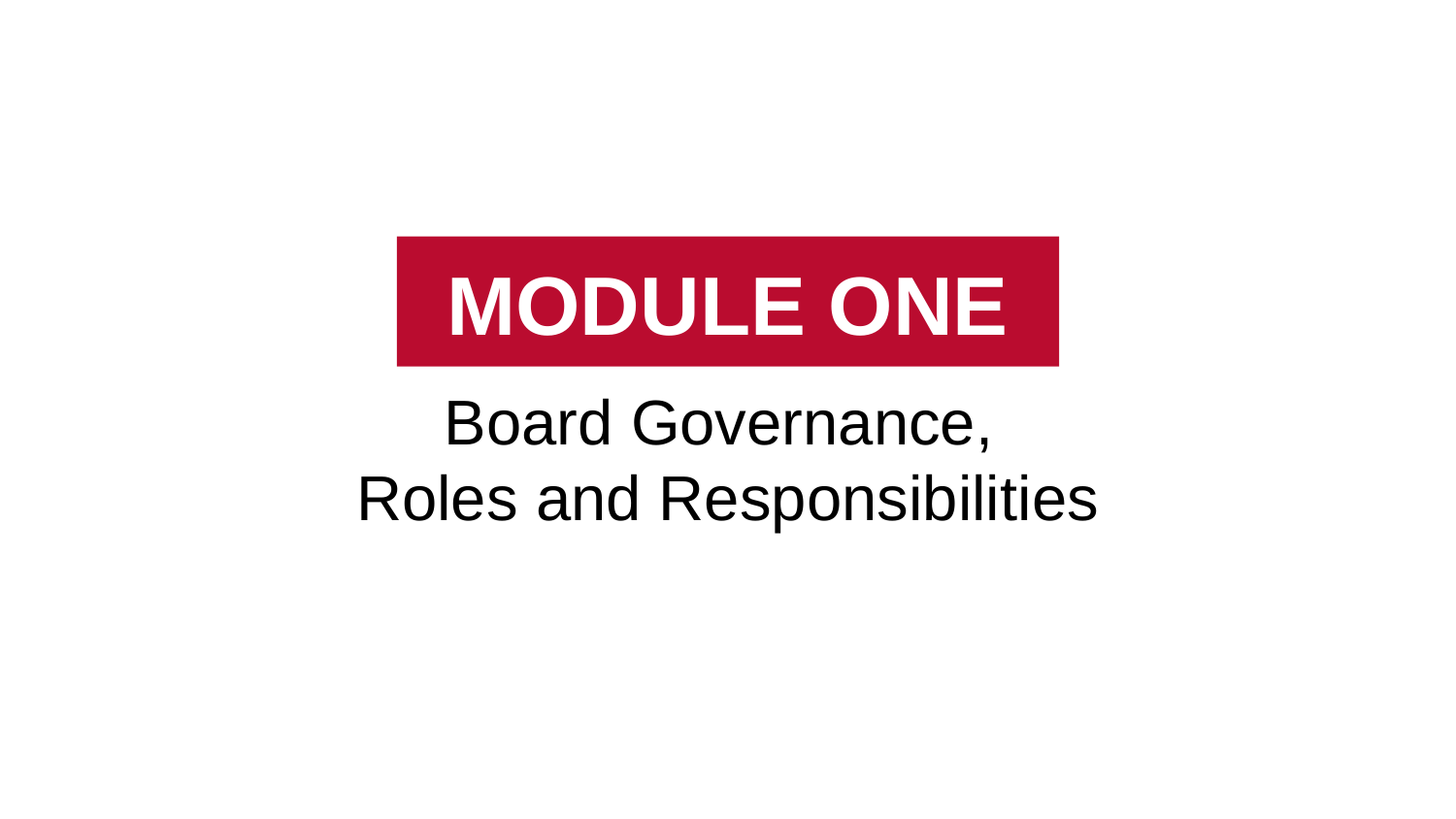

MODULE ONE
# Board Governance, Roles and Responsibilities